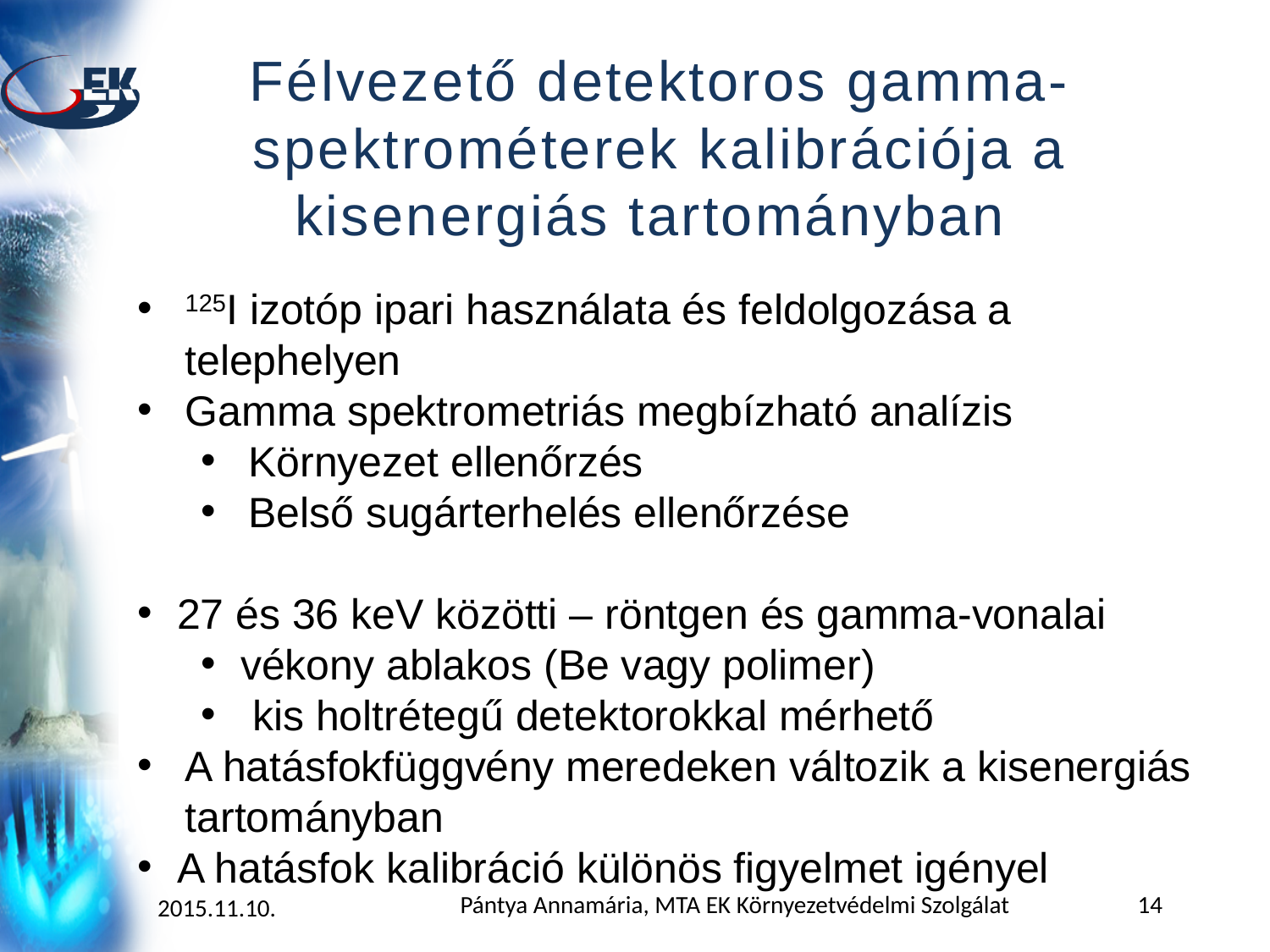

# Félvezető detektoros gamma-spektrométerek kalibrációja a kisenergiás tartományban
125I izotóp ipari használata és feldolgozása a telephelyen
Gamma spektrometriás megbízható analízis
Környezet ­elle­nőr­zés
Belső sugárterhelés ellenőrzése

27 és 36 keV közötti – röntgen és gamma-vonalai
vékony ablakos (Be vagy polimer)
 kis holtrétegű detektorokkal mérhető
A hatásfokfüggvény meredeken változik a kisenergiás
tartományban
A hatásfok kalibráció különös figyelmet igényel
Pántya Annamária, MTA EK Környezetvédelmi Szolgálat
14
2015.11.10.